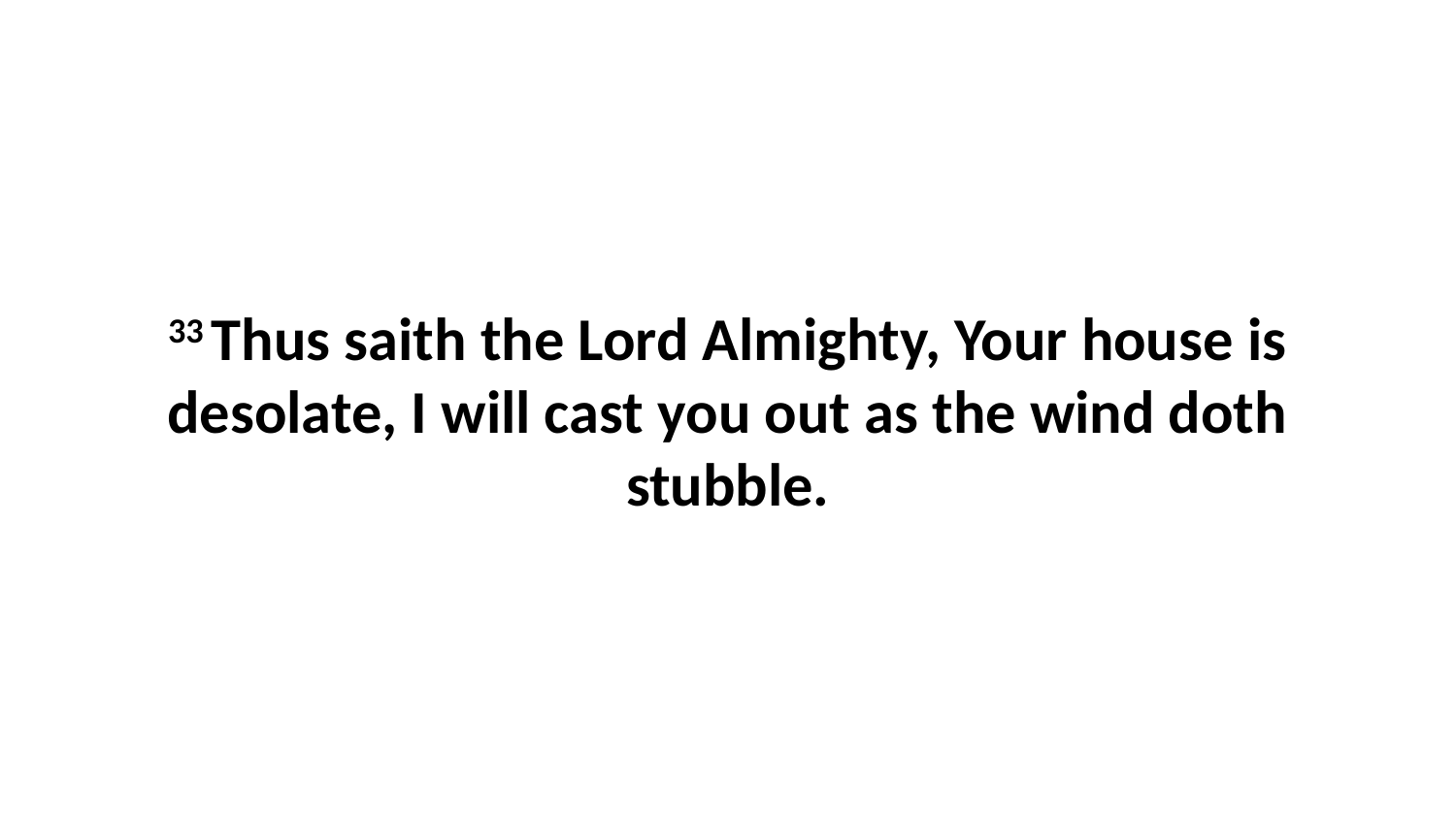

33 Thus saith the Lord Almighty, Your house is desolate, I will cast you out as the wind doth stubble.